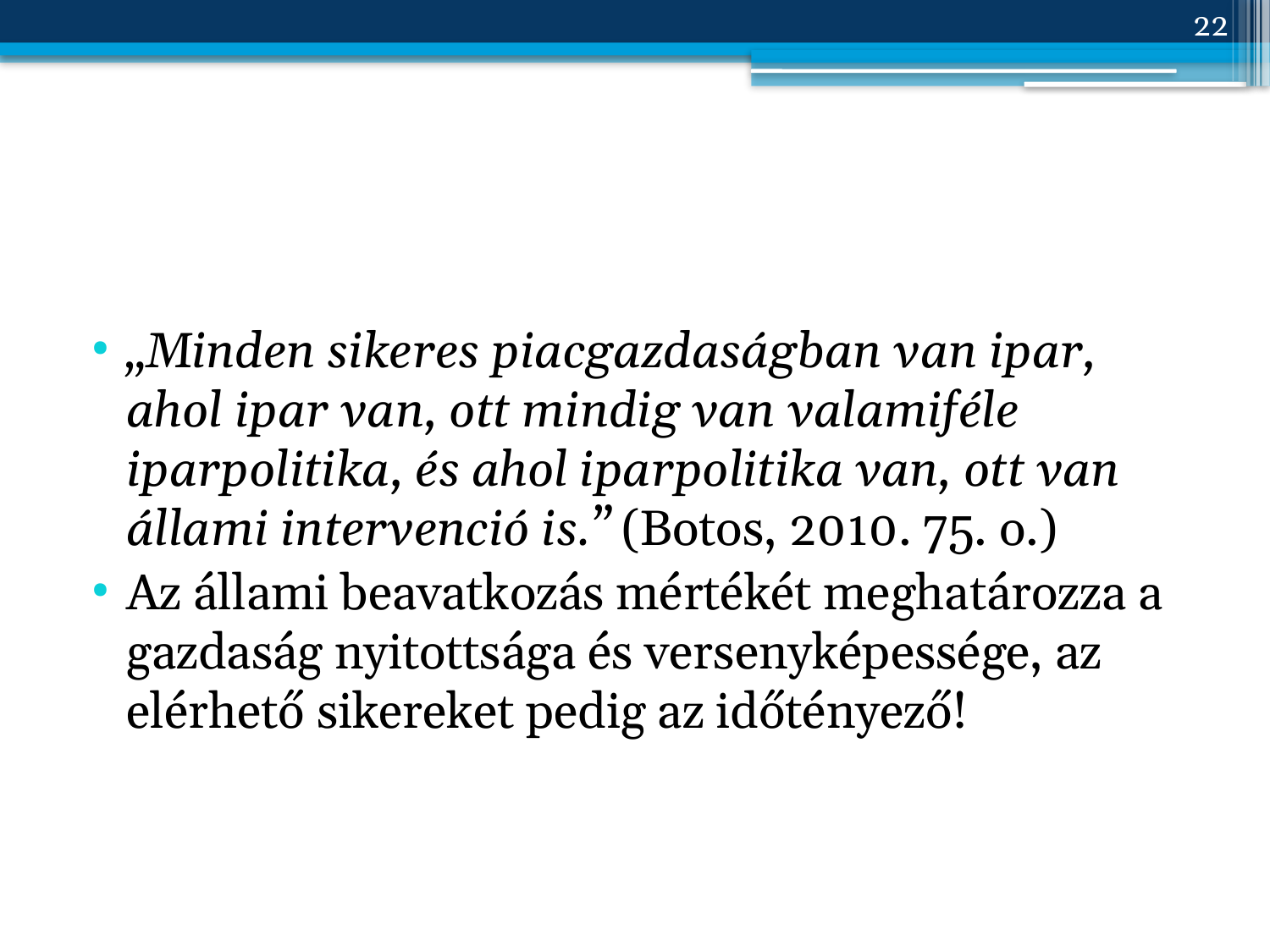

22
#
„Minden sikeres piacgazdaságban van ipar, ahol ipar van, ott mindig van valamiféle iparpolitika, és ahol iparpolitika van, ott van állami intervenció is.” (Botos, 2010. 75. o.)
Az állami beavatkozás mértékét meghatározza a gazdaság nyitottsága és versenyképessége, az elérhető sikereket pedig az időtényező!